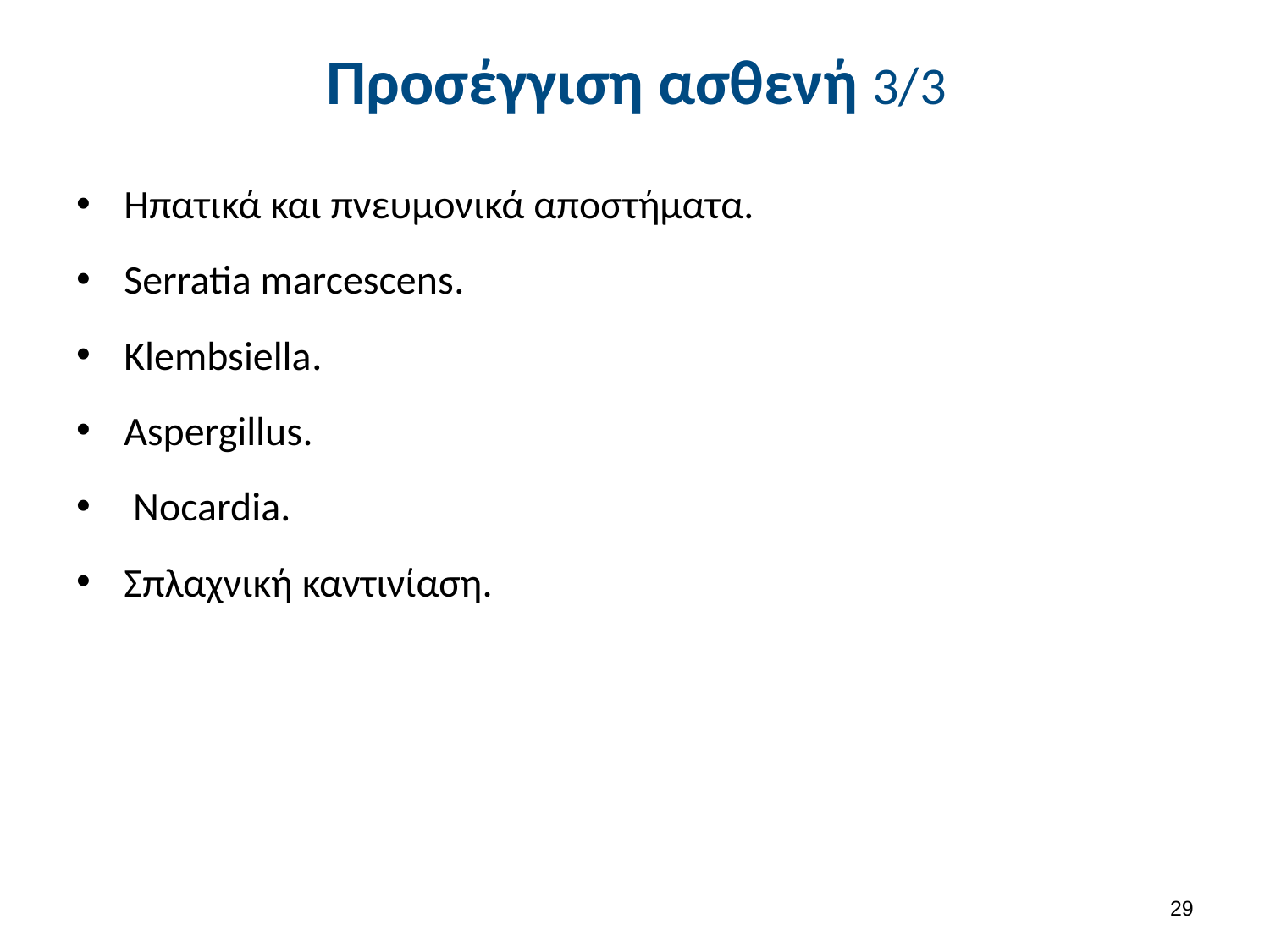

# Προσέγγιση ασθενή 3/3
Ηπατικά και πνευμονικά αποστήματα.
Serratia marcescens.
Klembsiella.
Aspergillus.
 Nocardia.
Σπλαχνική καντινίαση.
29